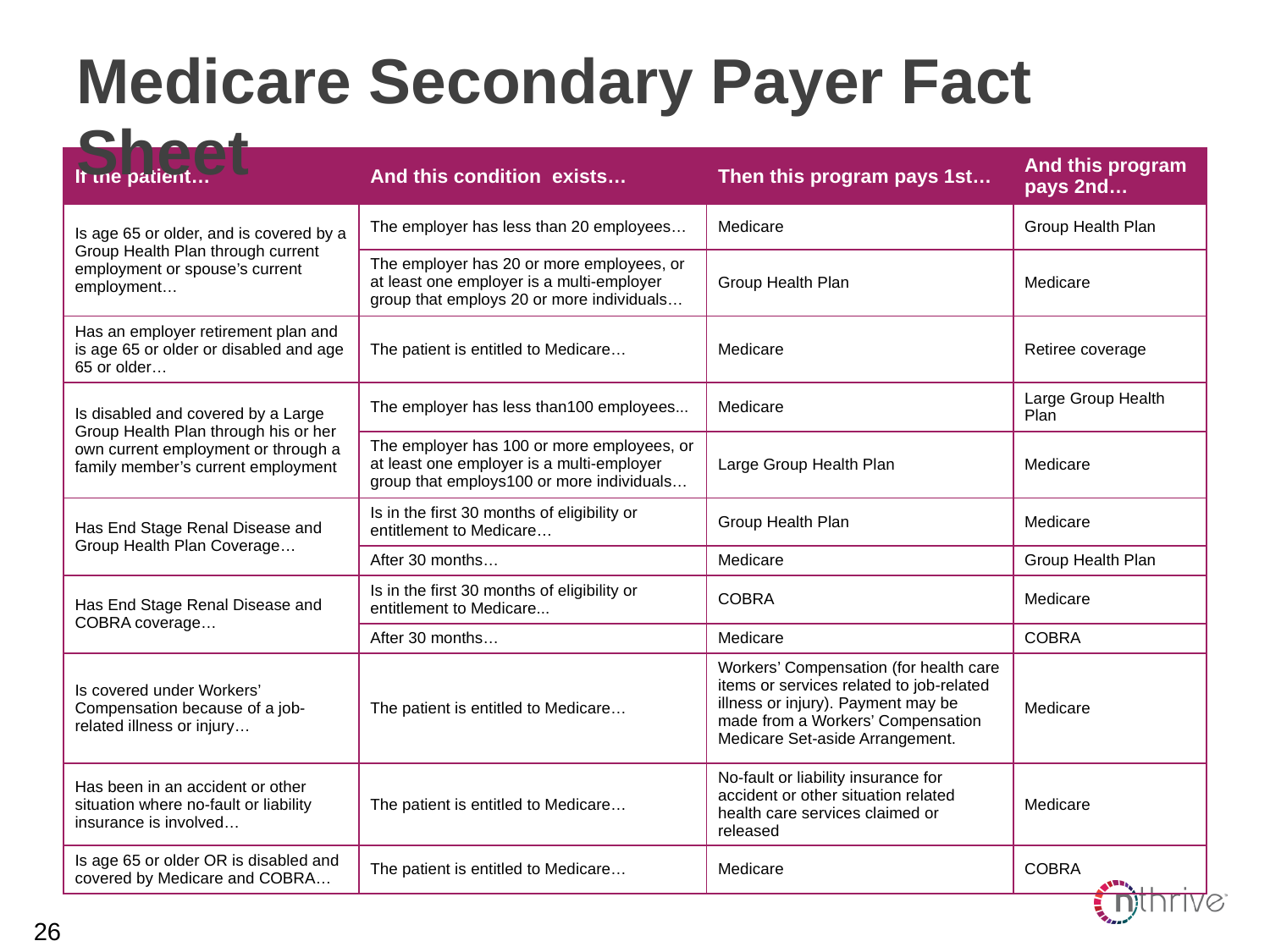

# Medicare Secondary Payer Fact Sheet
| If the patient… | And this condition exists… | Then this program pays 1st… | And this program pays 2nd… |
| --- | --- | --- | --- |
| Is age 65 or older, and is covered by a Group Health Plan through current employment or spouse’s current employment… | The employer has less than 20 employees… | Medicare | Group Health Plan |
|  | The employer has 20 or more employees, or at least one employer is a multi-employer group that employs 20 or more individuals… | Group Health Plan | Medicare |
| Has an employer retirement plan and is age 65 or older or disabled and age 65 or older… | The patient is entitled to Medicare… | Medicare | Retiree coverage |
| Is disabled and covered by a Large Group Health Plan through his or her own current employment or through a family member’s current employment | The employer has less than100 employees... | Medicare | Large Group Health Plan |
|  | The employer has 100 or more employees, or at least one employer is a multi-employer group that employs100 or more individuals… | Large Group Health Plan | Medicare |
| Has End Stage Renal Disease and Group Health Plan Coverage… | Is in the first 30 months of eligibility or entitlement to Medicare… | Group Health Plan | Medicare |
|  | After 30 months… | Medicare | Group Health Plan |
| Has End Stage Renal Disease and COBRA coverage… | Is in the first 30 months of eligibility or entitlement to Medicare... | COBRA | Medicare |
|  | After 30 months… | Medicare | COBRA |
| Is covered under Workers’ Compensation because of a job-related illness or injury… | The patient is entitled to Medicare… | Workers’ Compensation (for health care items or services related to job-related illness or injury). Payment may be made from a Workers’ Compensation Medicare Set-aside Arrangement. | Medicare |
| Has been in an accident or other situation where no-fault or liability insurance is involved… | The patient is entitled to Medicare… | No-fault or liability insurance for accident or other situation related health care services claimed or released | Medicare |
| Is age 65 or older OR is disabled and covered by Medicare and COBRA… | The patient is entitled to Medicare… | Medicare | COBRA |